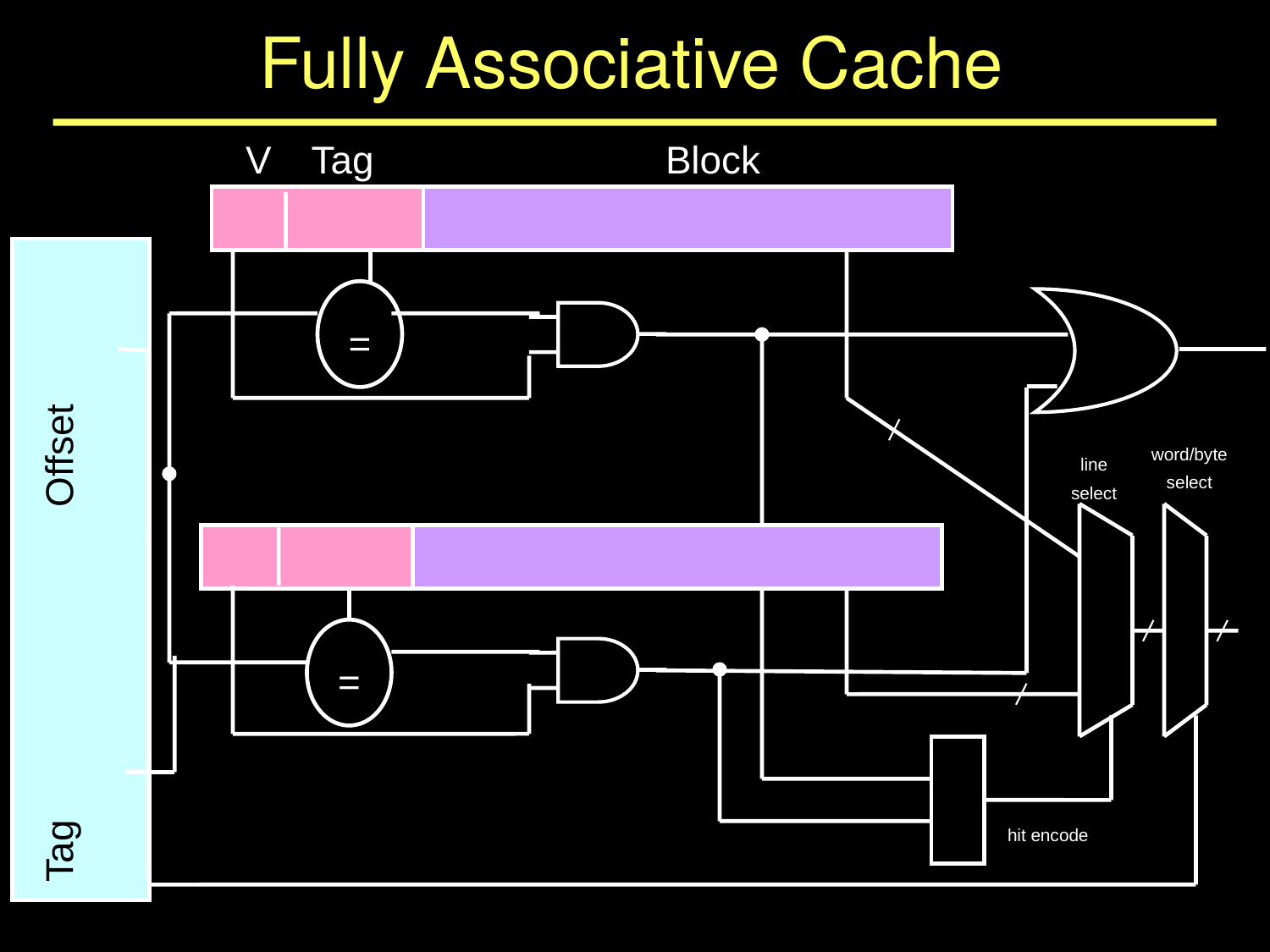

# Fully Associative Cache
V
Tag
Block

=

word/byte
select
line
select

Tag                             Offset

=

hit encode